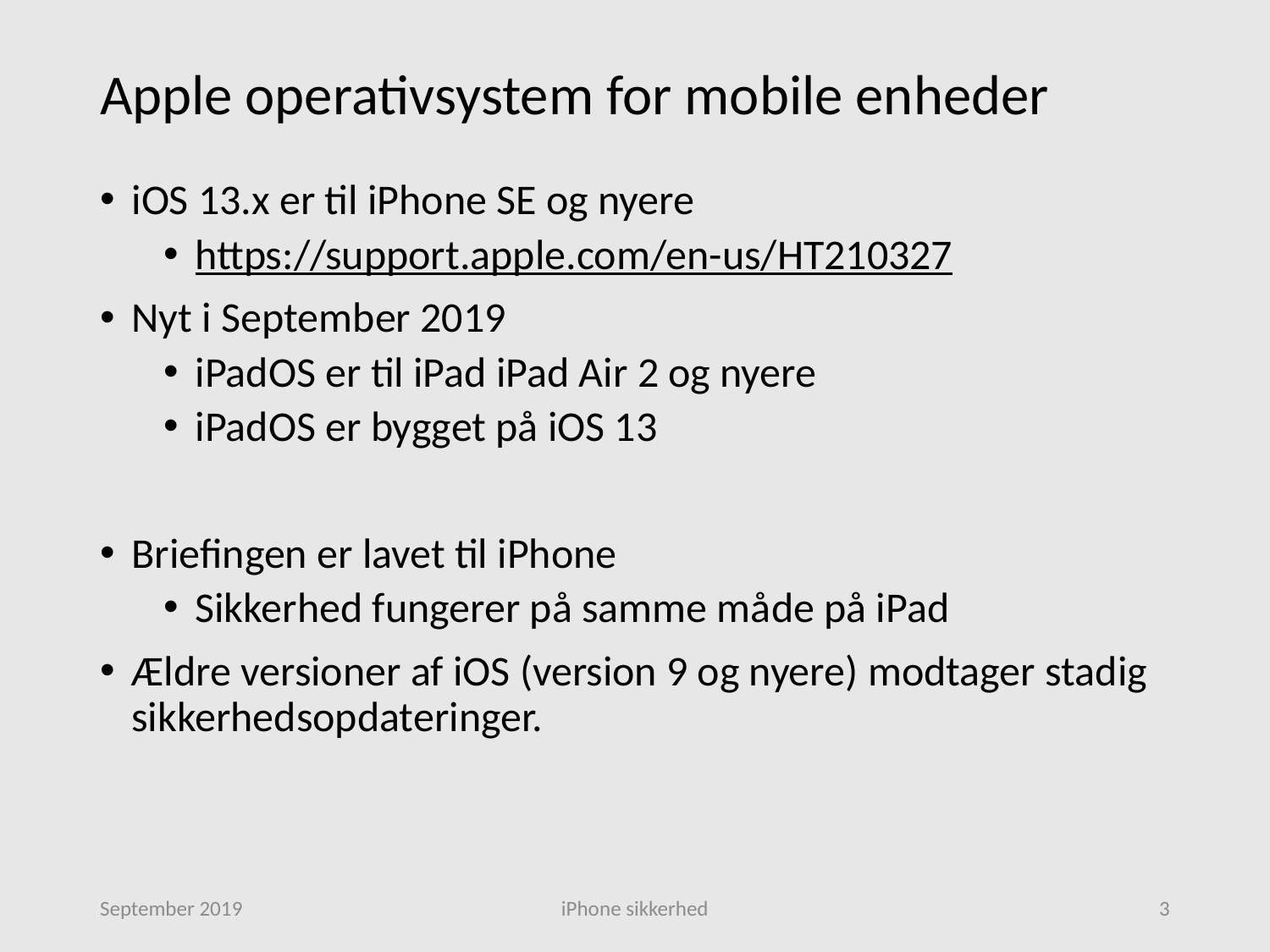

# Apple operativsystem for mobile enheder
iOS 13.x er til iPhone SE og nyere
https://support.apple.com/en-us/HT210327
Nyt i September 2019
iPadOS er til iPad iPad Air 2 og nyere
iPadOS er bygget på iOS 13

Briefingen er lavet til iPhone
Sikkerhed fungerer på samme måde på iPad
Ældre versioner af iOS (version 9 og nyere) modtager stadig sikkerhedsopdateringer.

September 2019
iPhone sikkerhed
3